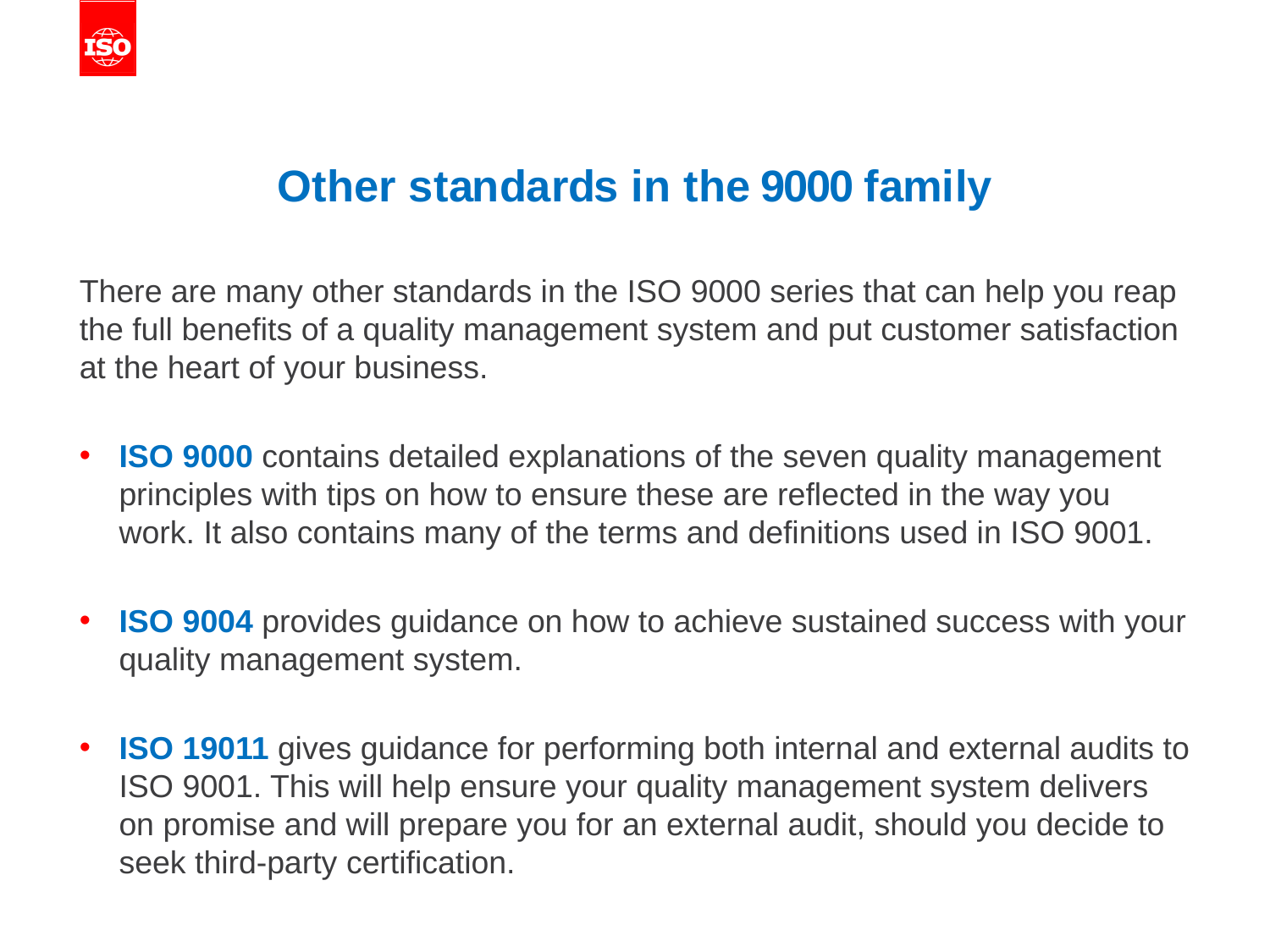

# Other standards in the 9000 family
There are many other standards in the ISO 9000 series that can help you reap the full benefits of a quality management system and put customer satisfaction at the heart of your business.

ISO 9000 contains detailed explanations of the seven quality management principles with tips on how to ensure these are reflected in the way you work. It also contains many of the terms and definitions used in ISO 9001.

ISO 9004 provides guidance on how to achieve sustained success with your quality management system.

ISO 19011 gives guidance for performing both internal and external audits to ISO 9001. This will help ensure your quality management system delivers on promise and will prepare you for an external audit, should you decide to seek third-party certification.